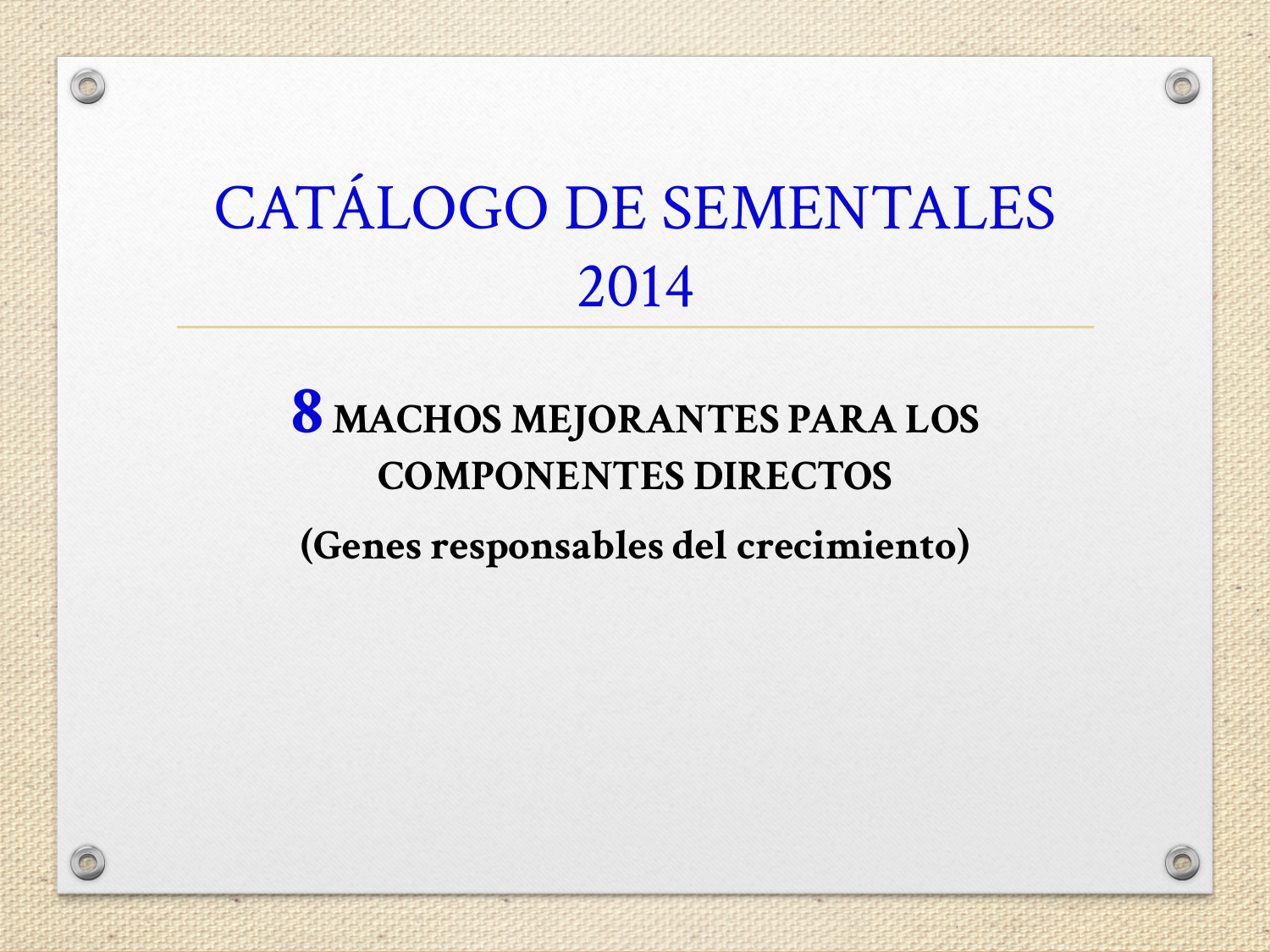

# CATÁLOGO DE SEMENTALES 2014
8 MACHOS MEJORANTES PARA LOS COMPONENTES DIRECTOS
(Genes responsables del crecimiento)